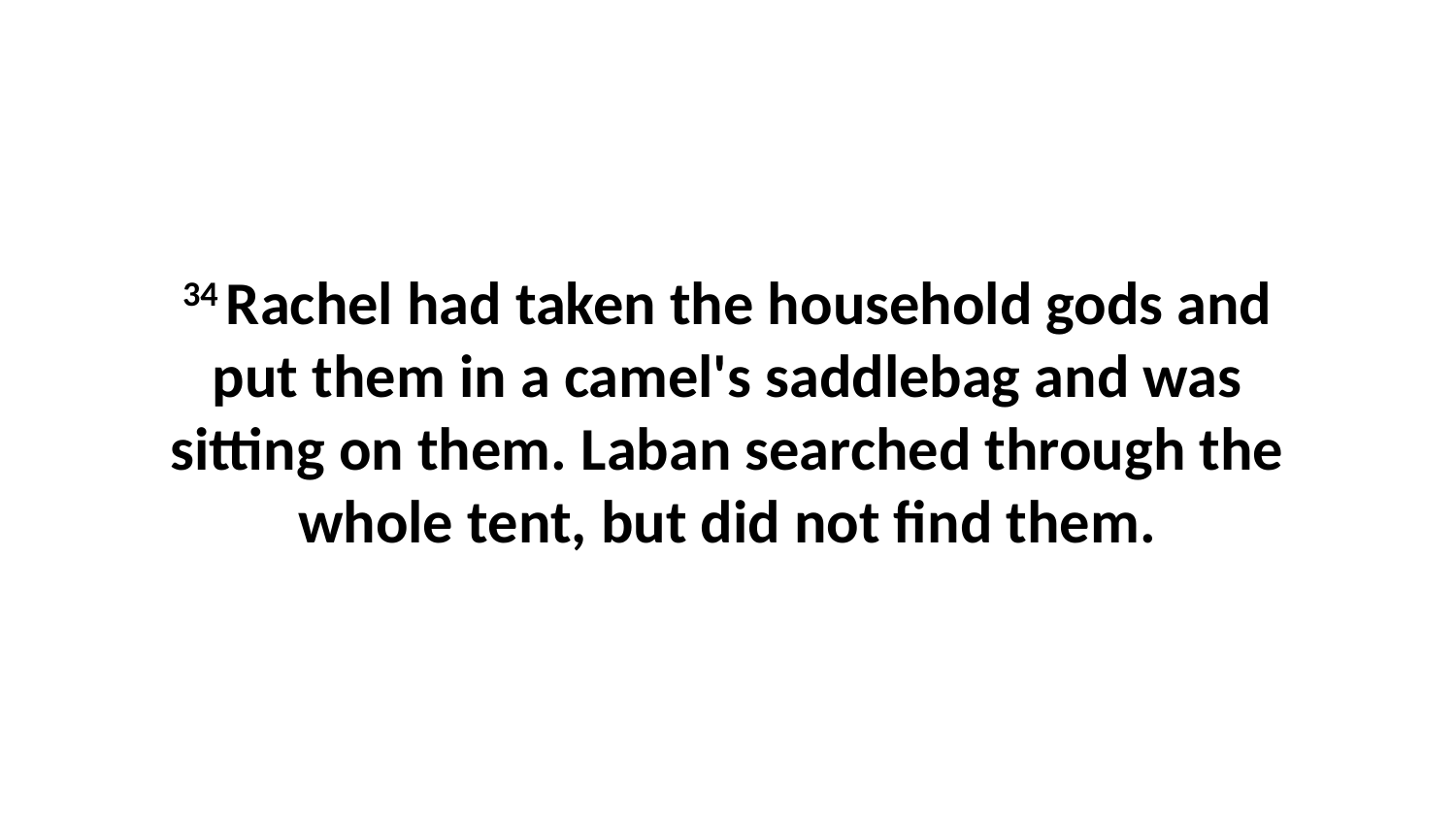

34 Rachel had taken the household gods and put them in a camel's saddlebag and was sitting on them. Laban searched through the whole tent, but did not find them.